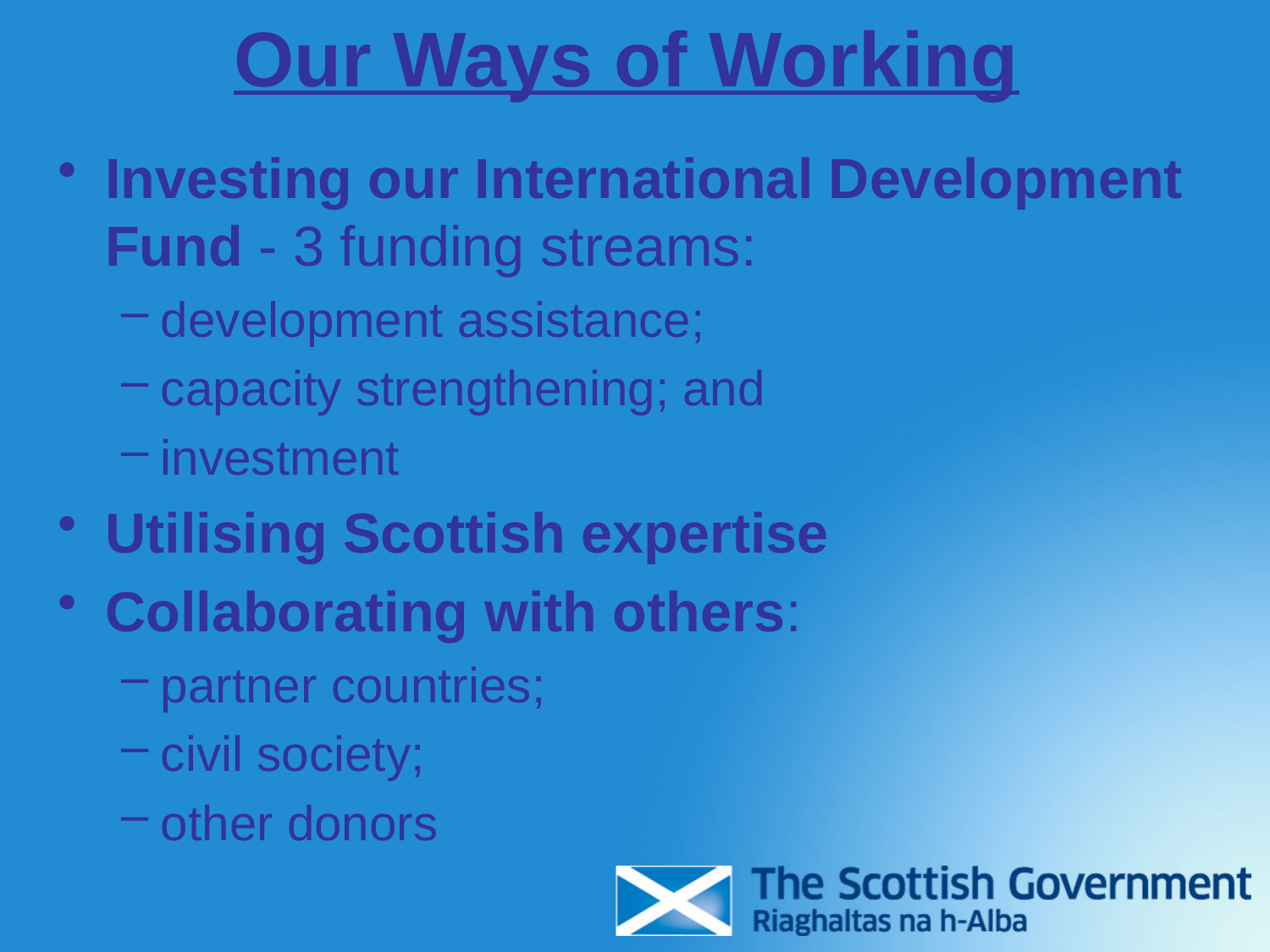

# Our Ways of Working
Investing our International Development Fund - 3 funding streams:
development assistance;
capacity strengthening; and
investment
Utilising Scottish expertise
Collaborating with others:
partner countries;
civil society;
other donors